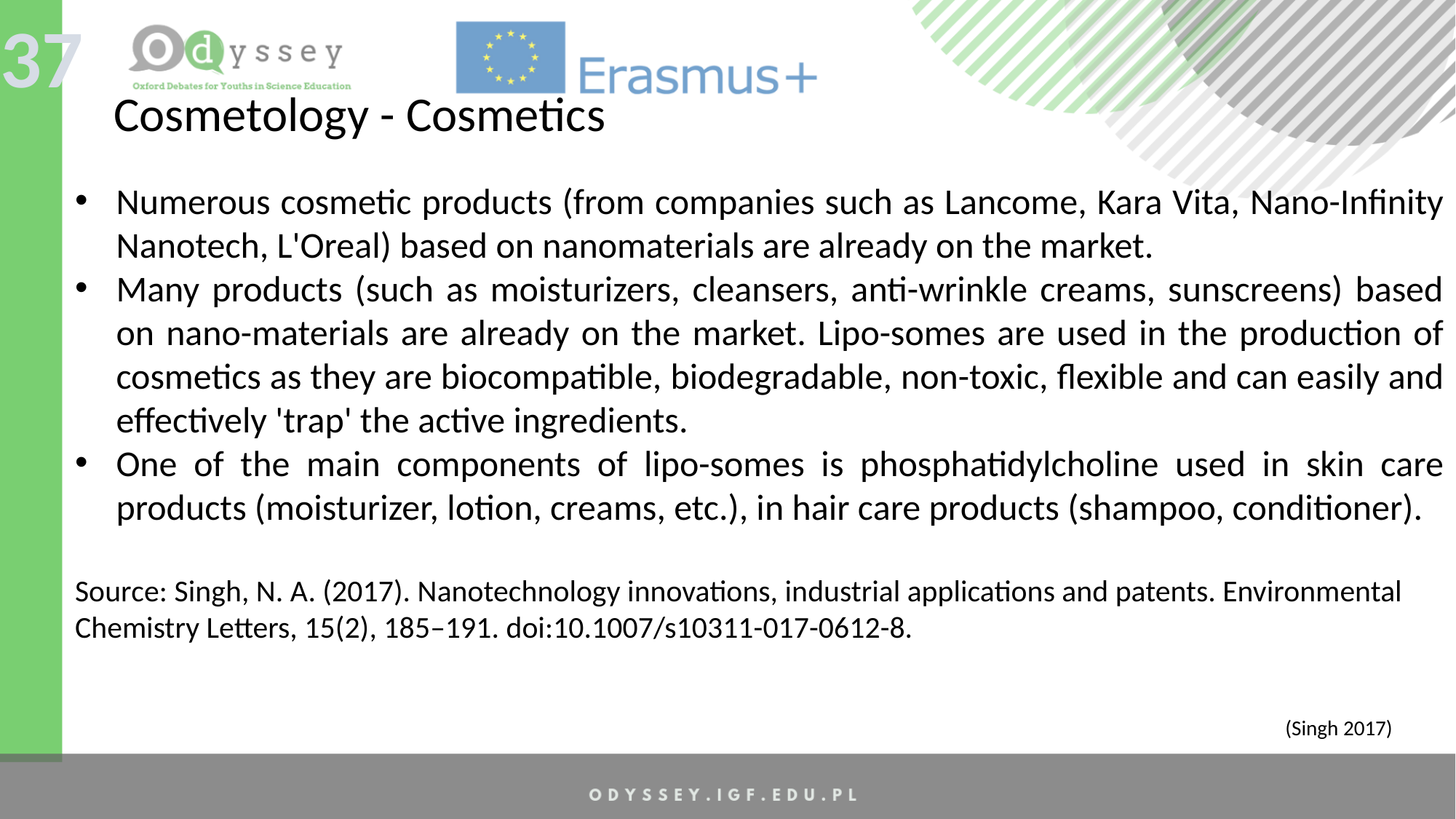

37
Cosmetology - Cosmetics

Numerous cosmetic products (from companies such as Lancome, Kara Vita, Nano-Infinity Nanotech, L'Oreal) based on nanomaterials are already on the market.
Many products (such as moisturizers, cleansers, anti-wrinkle creams, sunscreens) based on nano-materials are already on the market. Lipo-somes are used in the production of cosmetics as they are biocompatible, biodegradable, non-toxic, flexible and can easily and effectively 'trap' the active ingredients.
One of the main components of lipo-somes is phosphatidylcholine used in skin care products (moisturizer, lotion, creams, etc.), in hair care products (shampoo, conditioner).

Source: Singh, N. A. (2017). Nanotechnology innovations, industrial applications and patents. Environmental Chemistry Letters, 15(2), 185–191. doi:10.1007/s10311-017-0612-8.

(Singh 2017)